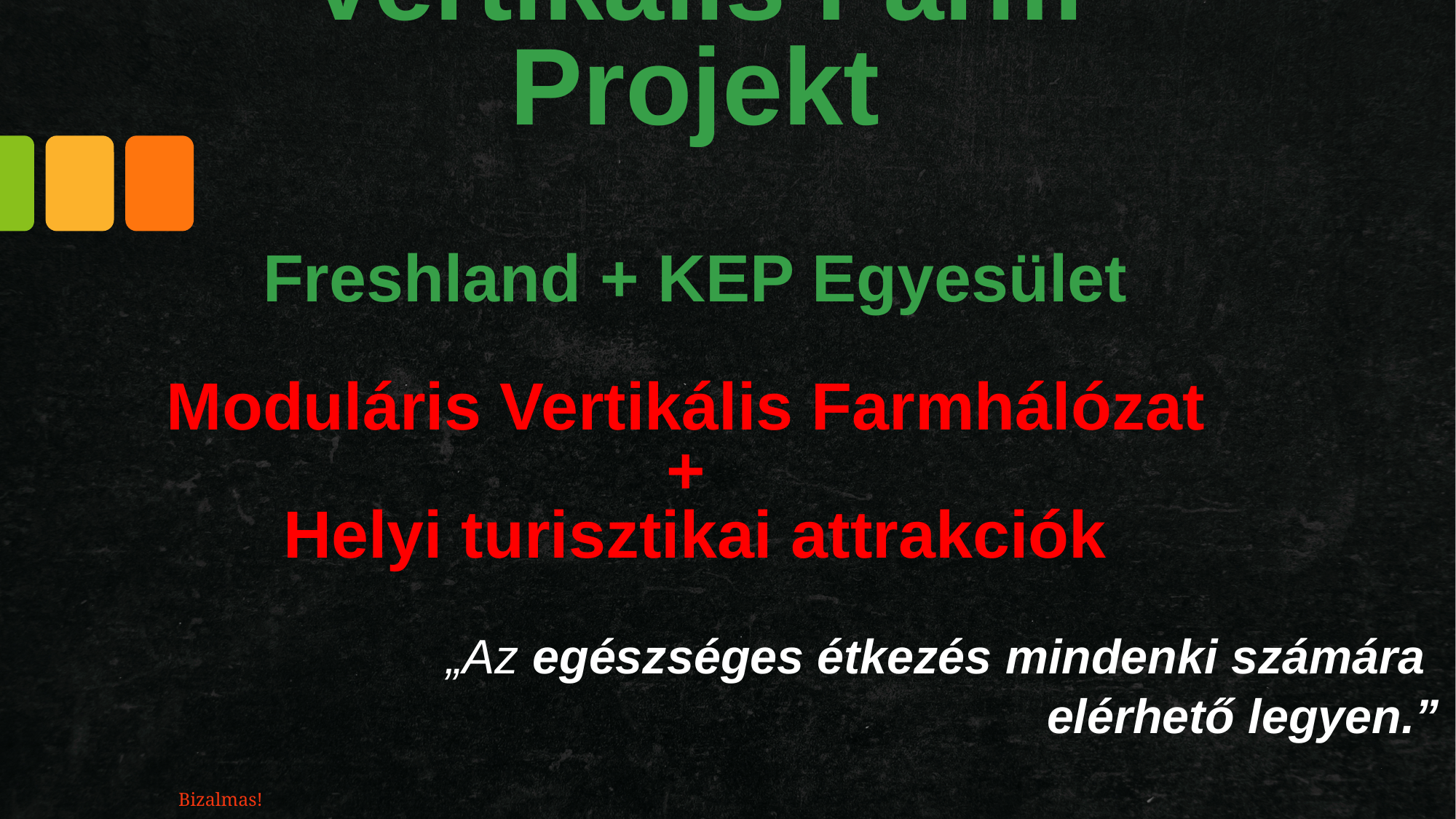

# Vertikális Farm Projekt Freshland + KEP Egyesület Moduláris Vertikális Farmhálózat + Helyi turisztikai attrakciók
„Az egészséges étkezés mindenki számára
elérhető legyen.”

Bizalmas!